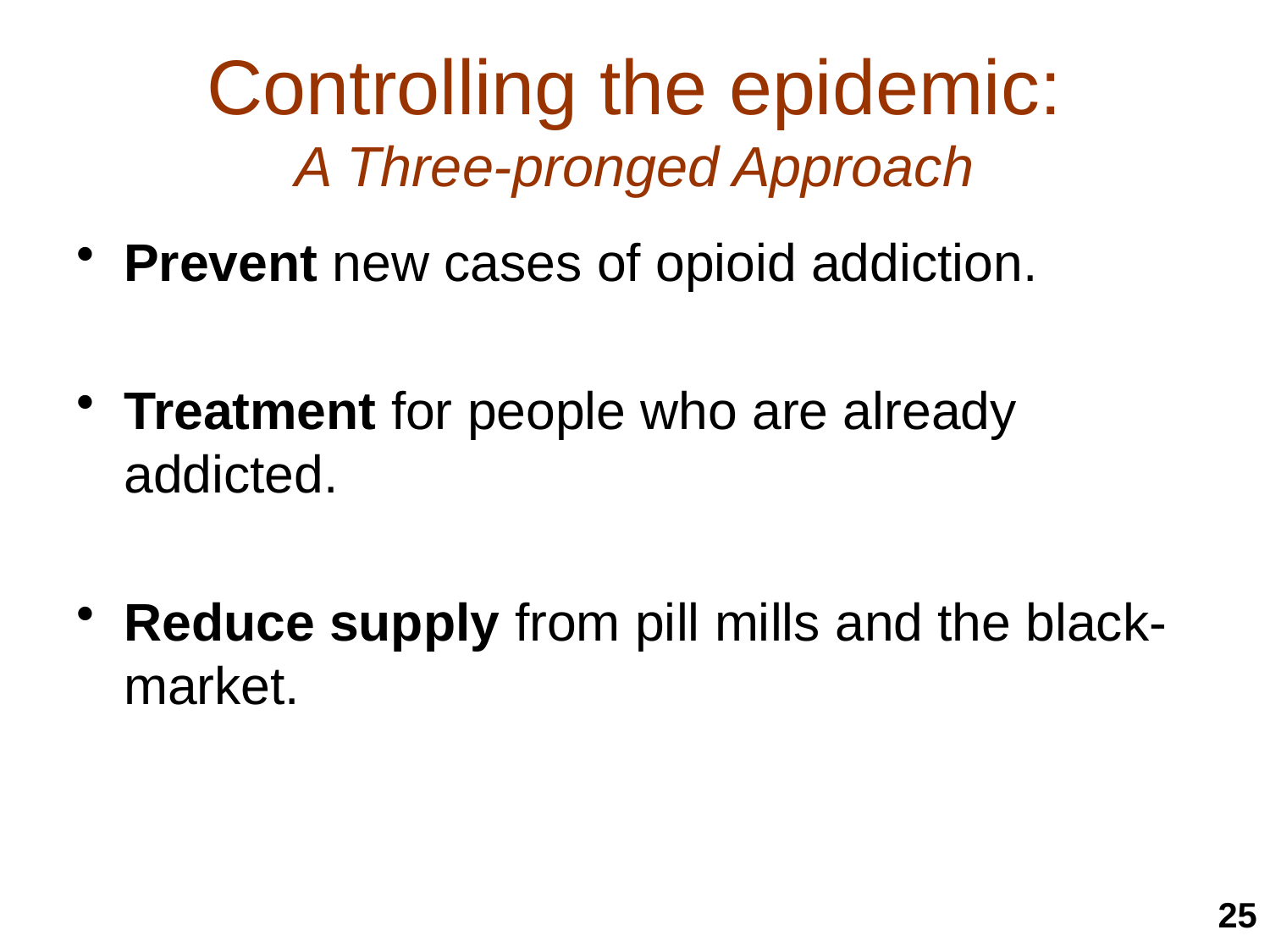

# Controlling the epidemic: A Three-pronged Approach
Prevent new cases of opioid addiction.

Treatment for people who are already addicted.

Reduce supply from pill mills and the black-market.

25